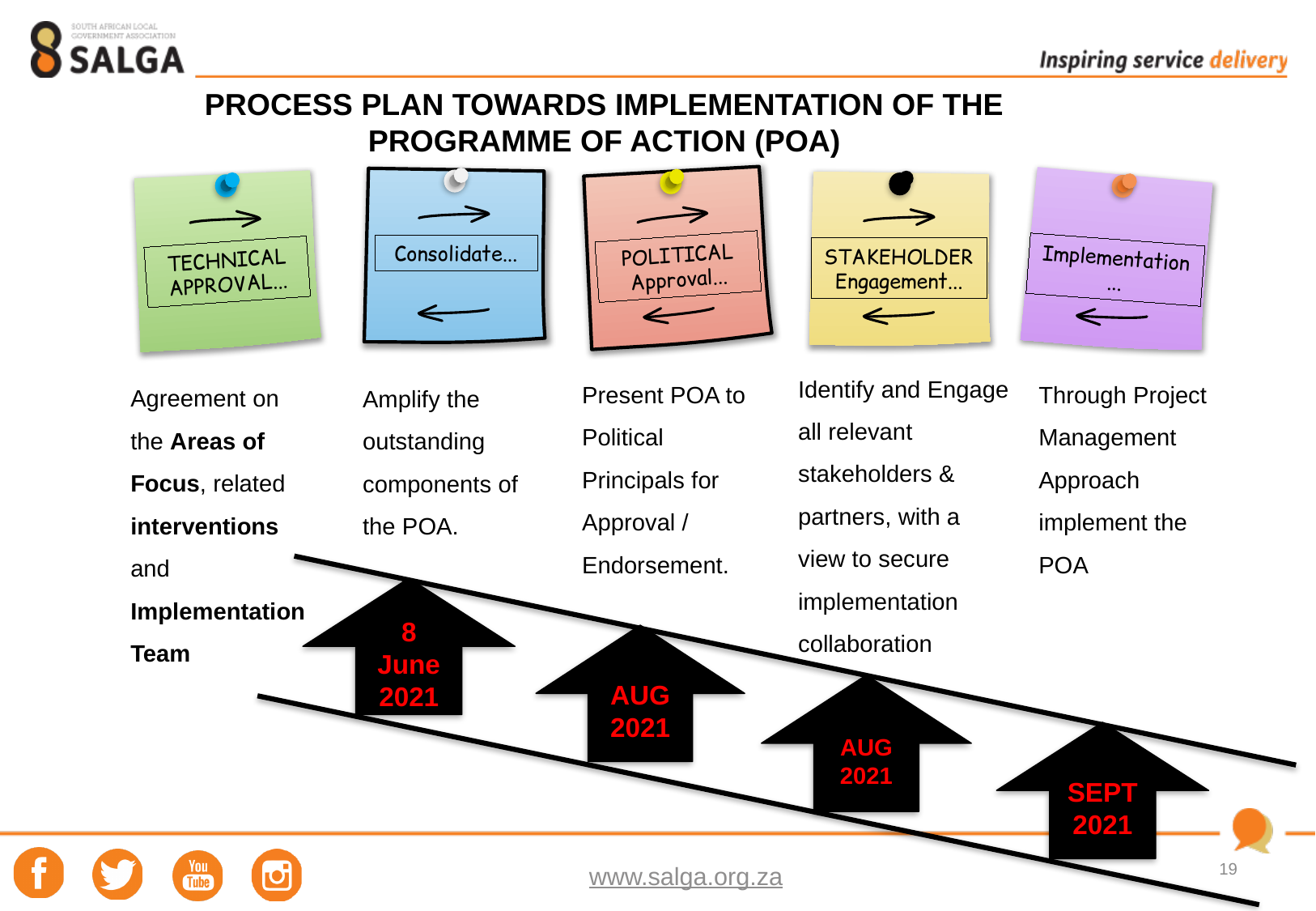

PROCESS PLAN TOWARDS IMPLEMENTATION OF THE PROGRAMME OF ACTION (POA)

Consolidate...
POLITICAL Approval...
STAKEHOLDER Engagement...
Implementation...
TECHNICAL APPROVAL...

Identify and Engage all relevant stakeholders & partners, with a view to secure implementation collaboration
Present POA to Political Principals for Approval / Endorsement.
Through Project Management Approach implement the POA
Agreement on the Areas of Focus, related interventions and Implementation Team
Amplify the outstanding components of the POA.
8 June 2021
AUG 2021
AUG 2021
SEPT 2021
19